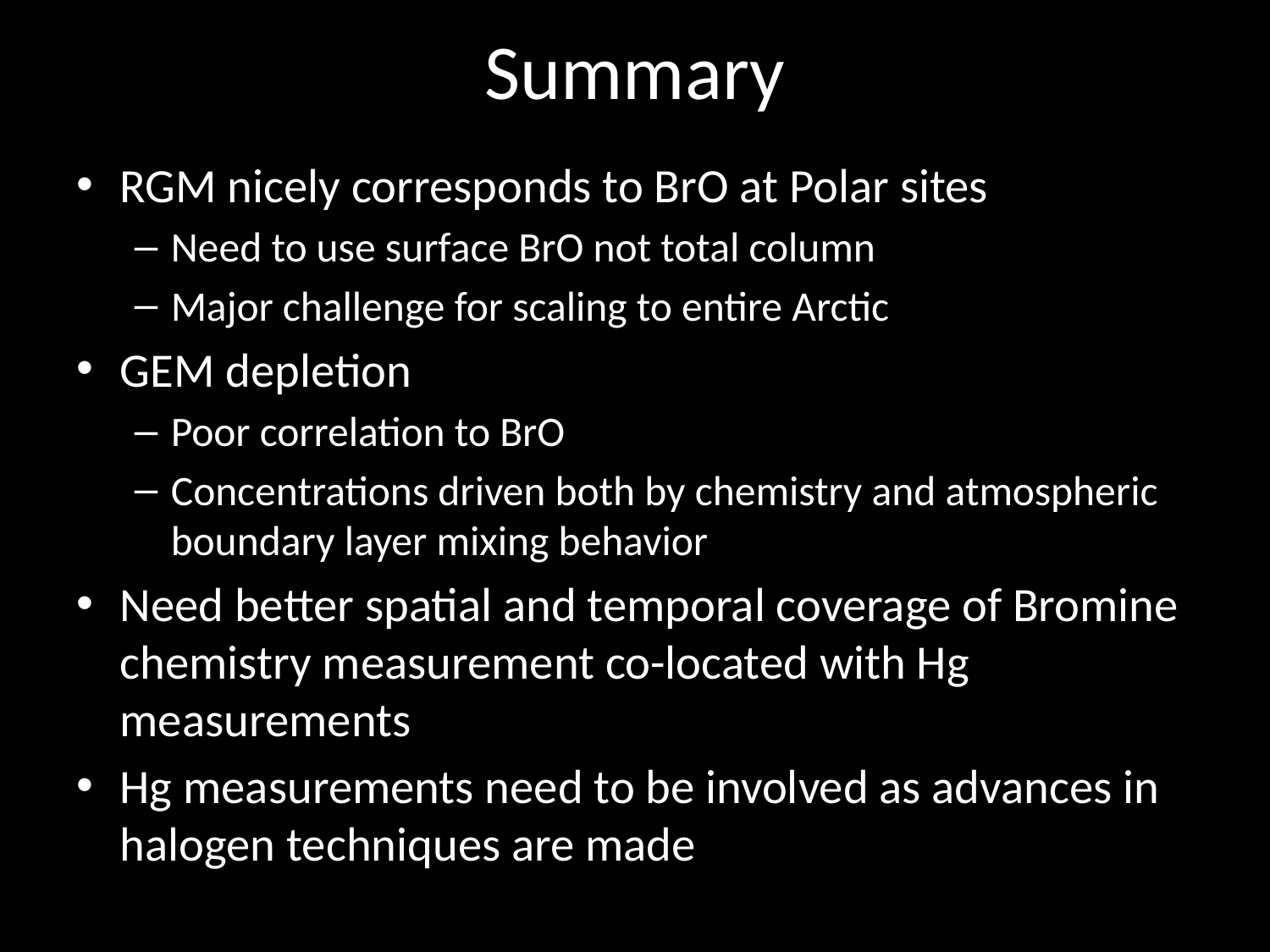

# Summary
RGM nicely corresponds to BrO at Polar sites
Need to use surface BrO not total column
Major challenge for scaling to entire Arctic
GEM depletion
Poor correlation to BrO
Concentrations driven both by chemistry and atmospheric boundary layer mixing behavior
Need better spatial and temporal coverage of Bromine chemistry measurement co-located with Hg measurements
Hg measurements need to be involved as advances in halogen techniques are made